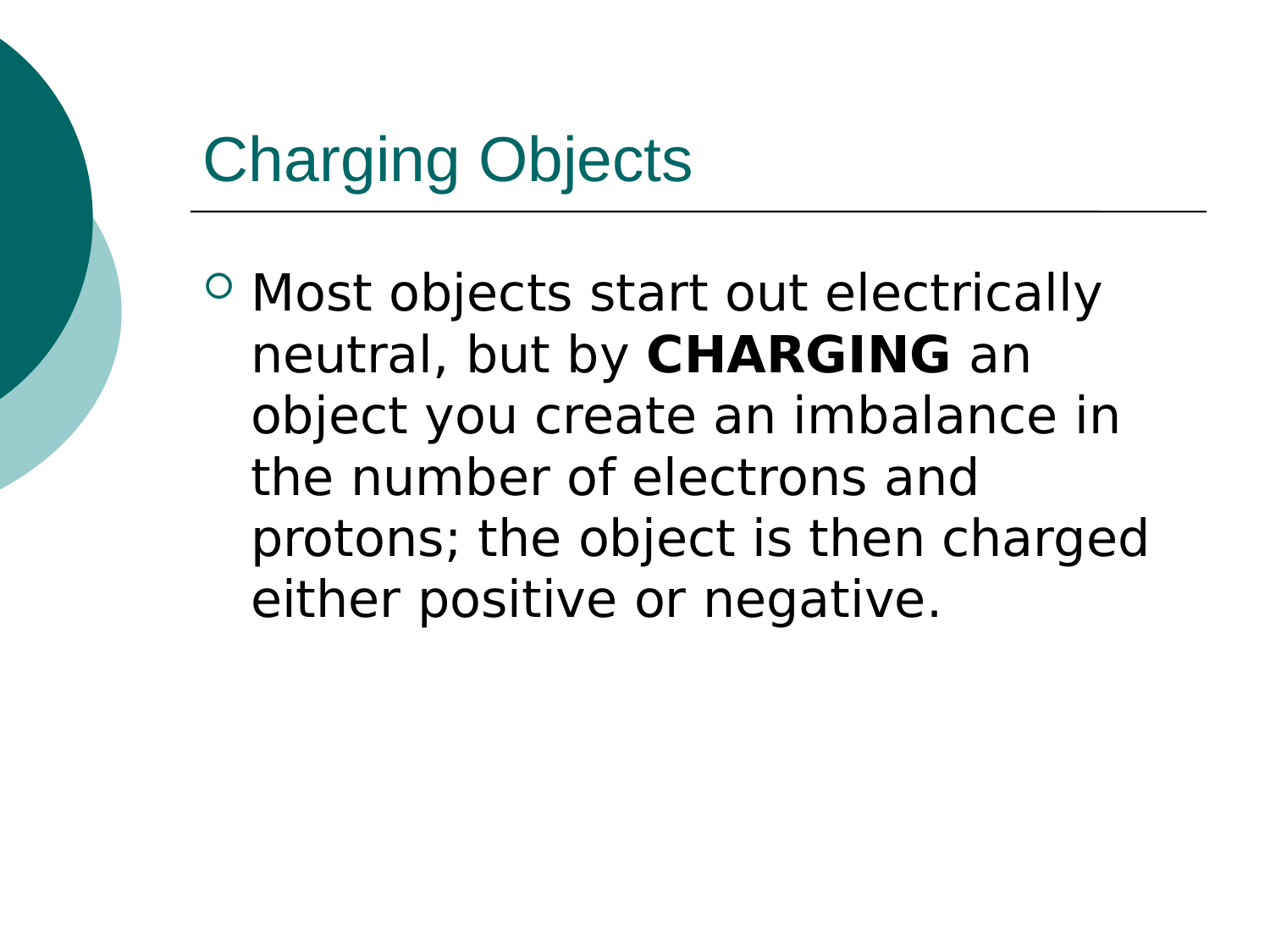

# Charging Objects
Most objects start out electrically neutral, but by CHARGING an object you create an imbalance in the number of electrons and protons; the object is then charged either positive or negative.